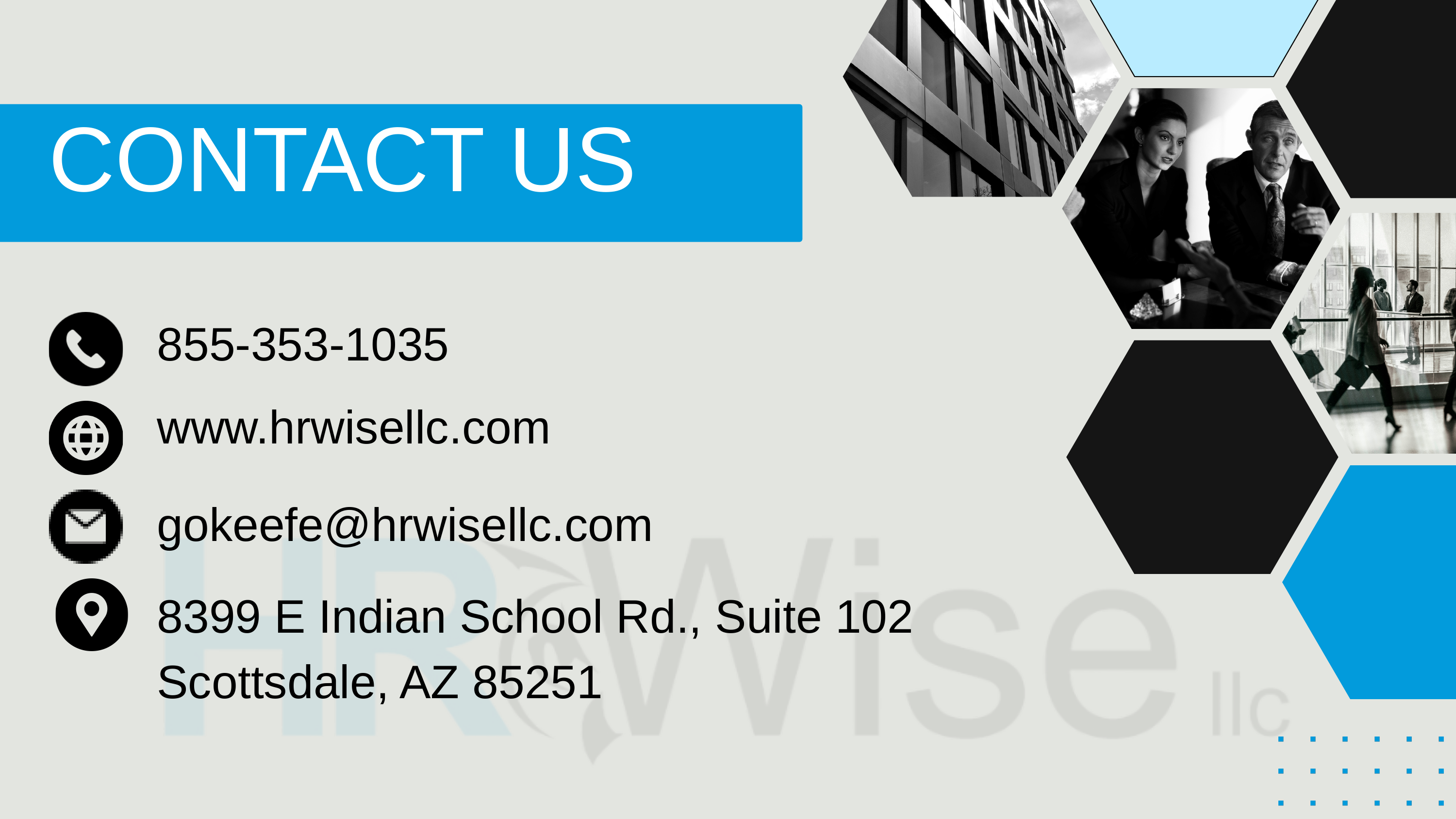

CONTACT US

855-353-1035

www.hrwisellc.com

gokeefe@hrwisellc.com

8399 E Indian School Rd., Suite 102
Scottsdale, AZ 85251